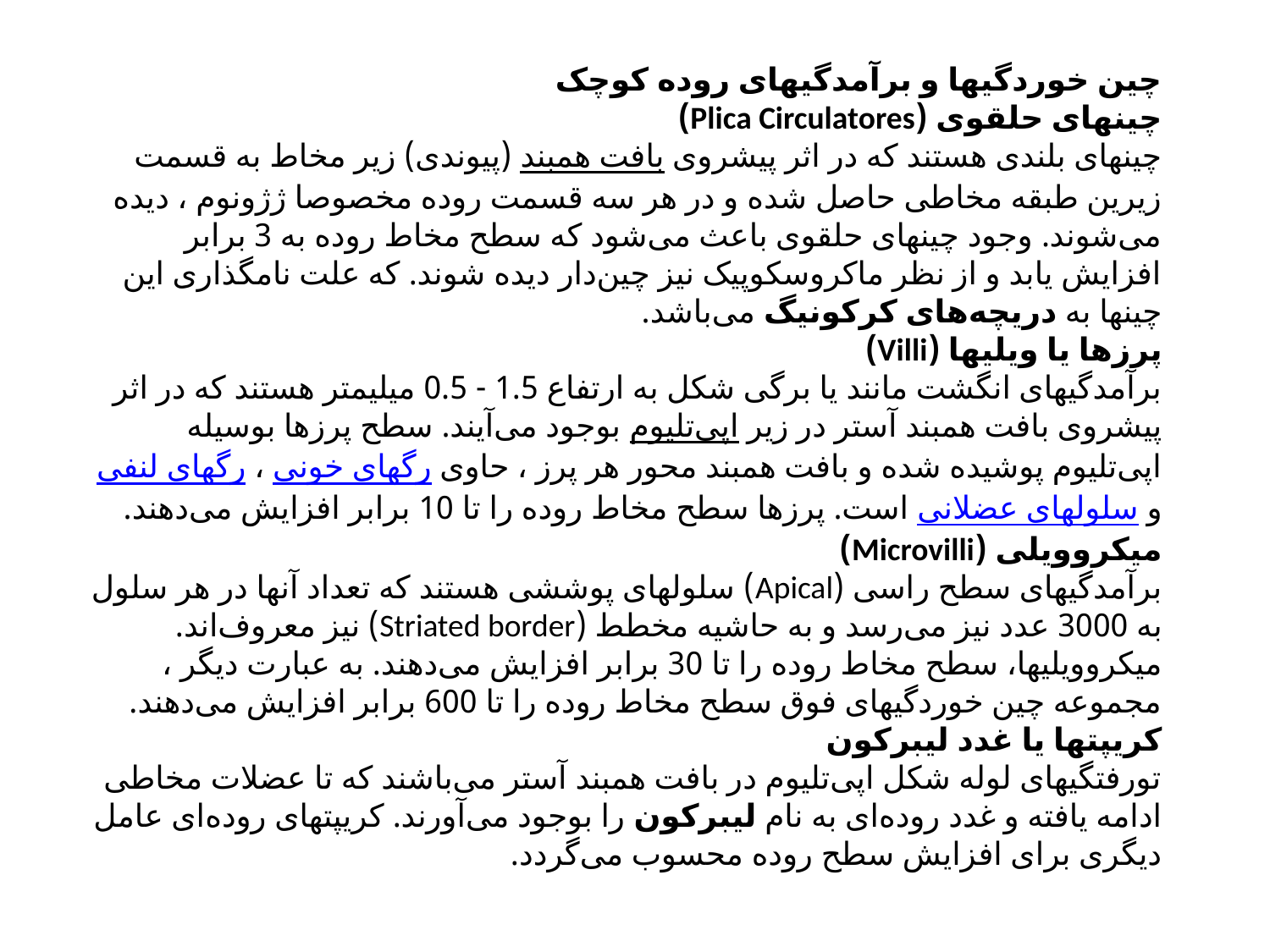

چین خوردگیها و برآمدگیهای روده کوچک
چینهای حلقوی (Plica Circulatores)
چینهای بلندی هستند که در اثر پیشروی بافت همبند (پیوندی) زیر مخاط به قسمت زیرین طبقه مخاطی حاصل شده و در هر سه قسمت روده مخصوصا ژژونوم ، دیده می‌شوند. وجود چینهای حلقوی باعث می‌شود که سطح مخاط روده به 3 برابر افزایش یابد و از نظر ماکروسکوپیک نیز چین‌دار دیده شوند. که علت نامگذاری این چینها به دریچه‌های کرکونیگ می‌باشد.
پرزها یا ویلیها (Villi)
برآمدگیهای انگشت مانند یا برگی شکل به ارتفاع 1.5 - 0.5 میلیمتر هستند که در اثر پیشروی بافت همبند آستر در زیر اپی‌تلیوم بوجود می‌آیند. سطح پرزها بوسیله اپی‌تلیوم پوشیده شده و بافت همبند محور هر پرز ، حاوی رگهای خونی ، رگهای لنفی و سلولهای عضلانی است. پرزها سطح مخاط روده را تا 10 برابر افزایش می‌دهند.
میکروویلی (Microvilli)
برآمدگیهای سطح راسی (Apical) سلولهای پوششی هستند که تعداد آنها در هر سلول به 3000 عدد نیز می‌رسد و به حاشیه مخطط (Striated border) نیز معروف‌اند. میکروویلیها، سطح مخاط روده را تا 30 برابر افزایش می‌دهند. به عبارت دیگر ، مجموعه چین خوردگیهای فوق سطح مخاط روده را تا 600 برابر افزایش می‌دهند.
کریپتها یا غدد لیبرکون
تورفتگیهای لوله شکل اپی‌تلیوم در بافت همبند آستر می‌باشند که تا عضلات مخاطی ادامه یافته و غدد روده‌ای به نام لیبرکون را بوجود می‌آورند. کریپتهای روده‌ای عامل دیگری برای افزایش سطح روده محسوب می‌گردد.